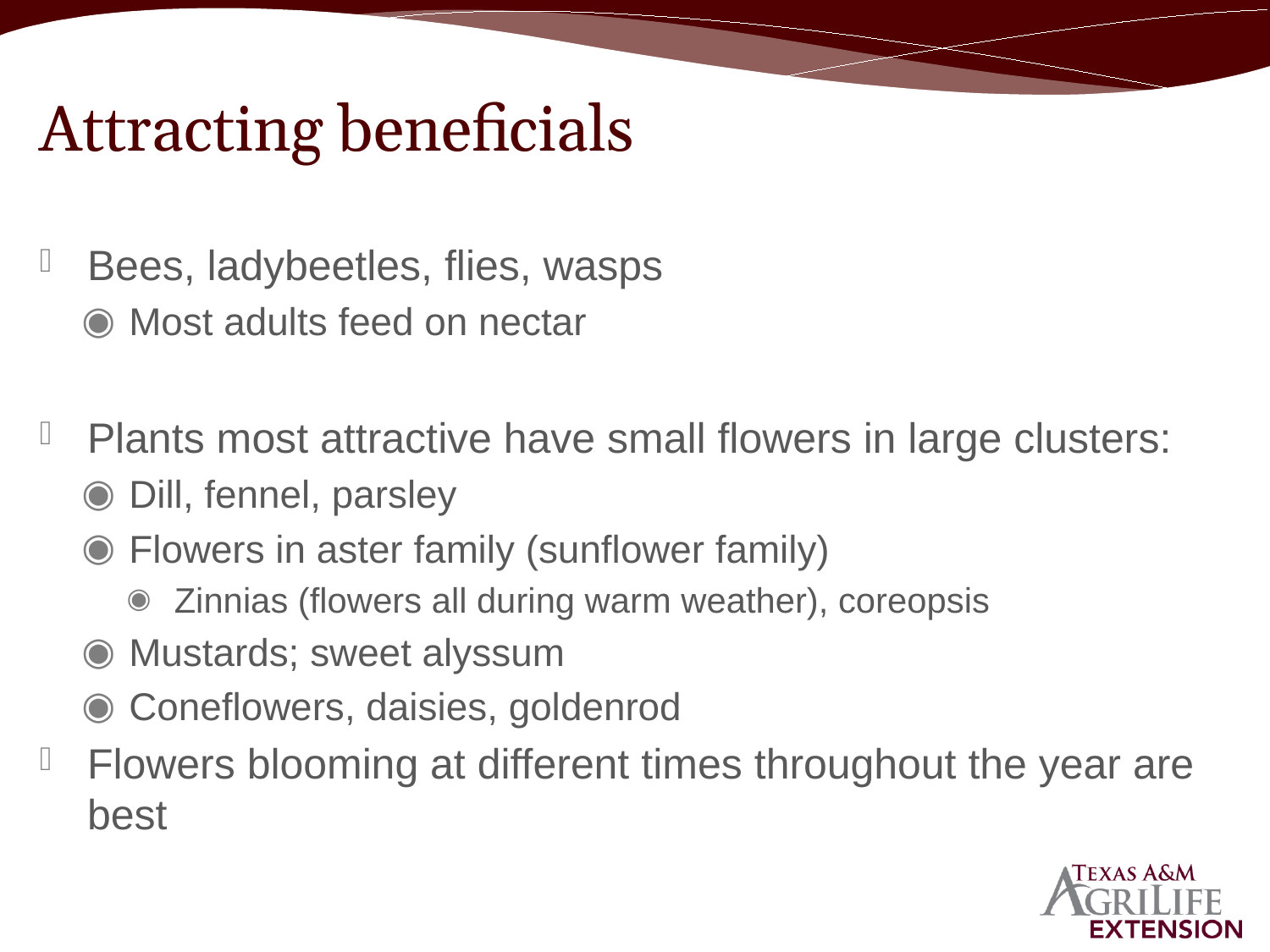

# Attracting beneficials
Bees, ladybeetles, flies, wasps
Most adults feed on nectar

Plants most attractive have small flowers in large clusters:
Dill, fennel, parsley
Flowers in aster family (sunflower family)
Zinnias (flowers all during warm weather), coreopsis
Mustards; sweet alyssum
Coneflowers, daisies, goldenrod
Flowers blooming at different times throughout the year are best